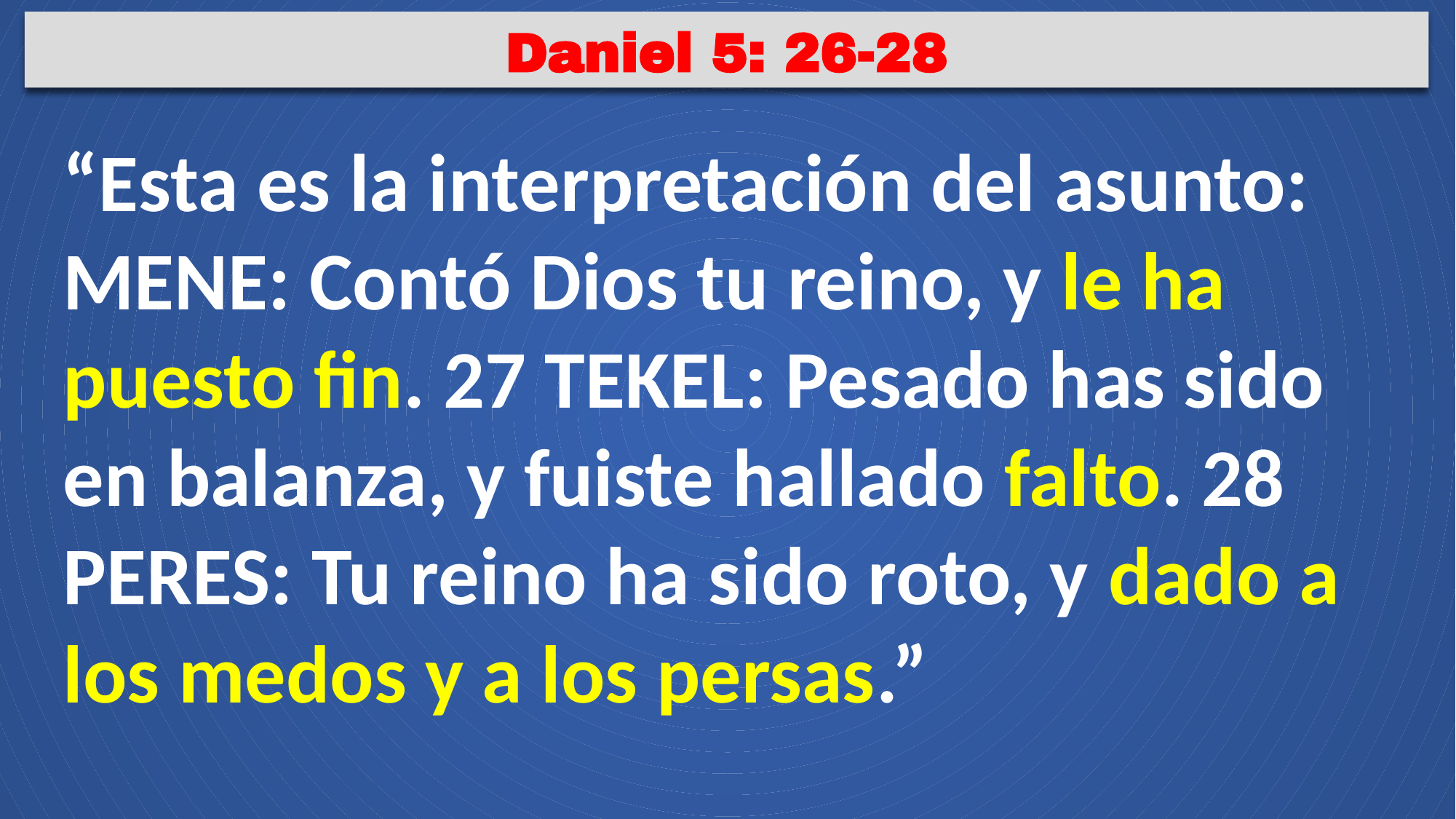

Daniel 5: 26-28
“Esta es la interpretación del asunto: MENE: Contó Dios tu reino, y le ha puesto fin. 27 TEKEL: Pesado has sido en balanza, y fuiste hallado falto. 28 PERES: Tu reino ha sido roto, y dado a los medos y a los persas.”